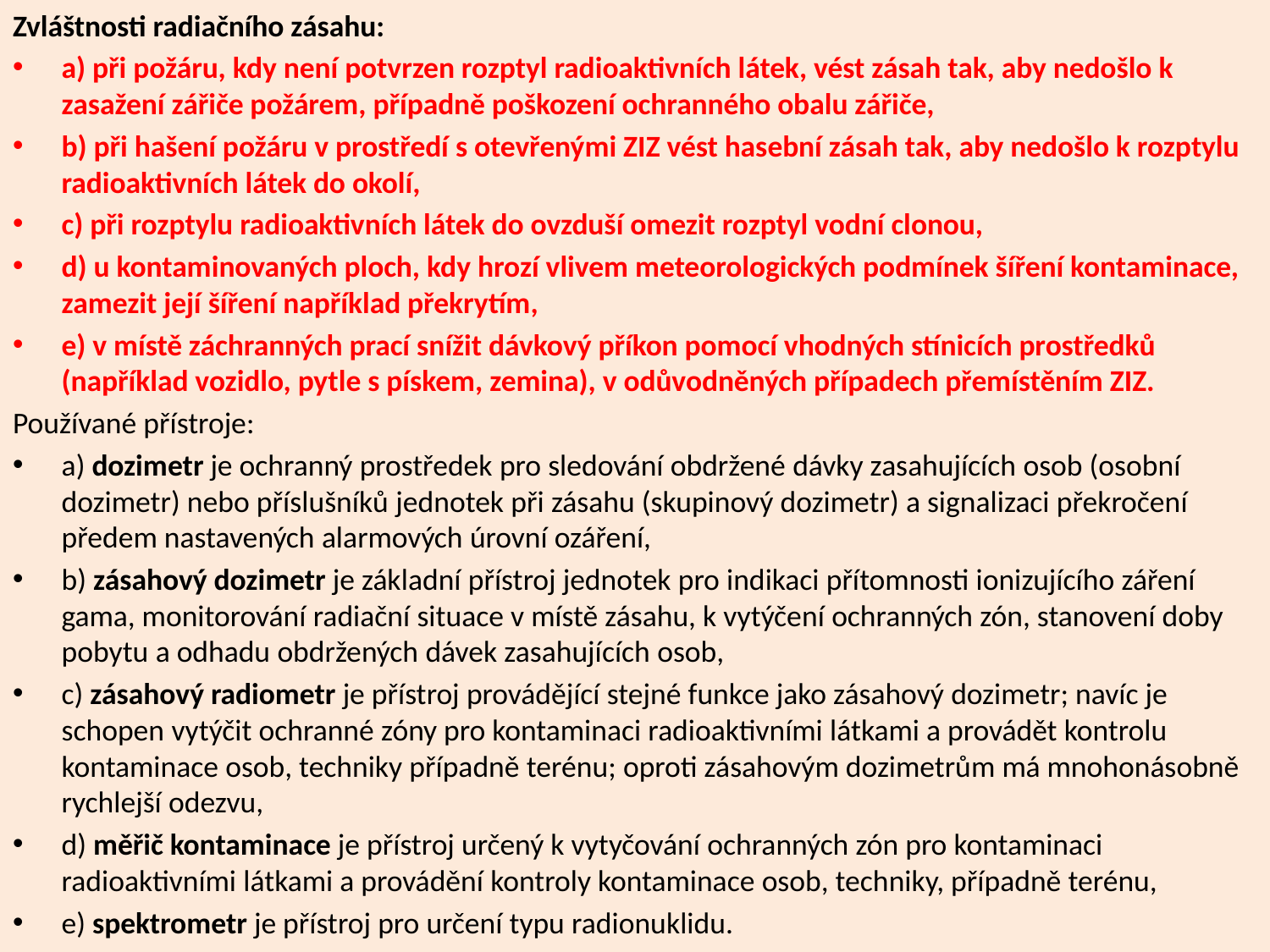

Zvláštnosti radiačního zásahu:
a) při požáru, kdy není potvrzen rozptyl radioaktivních látek, vést zásah tak, aby nedošlo k zasažení zářiče požárem, případně poškození ochranného obalu zářiče,
b) při hašení požáru v prostředí s otevřenými ZIZ vést hasební zásah tak, aby nedošlo k rozptylu radioaktivních látek do okolí,
c) při rozptylu radioaktivních látek do ovzduší omezit rozptyl vodní clonou,
d) u kontaminovaných ploch, kdy hrozí vlivem meteorologických podmínek šíření kontaminace, zamezit její šíření například překrytím,
e) v místě záchranných prací snížit dávkový příkon pomocí vhodných stínicích prostředků (například vozidlo, pytle s pískem, zemina), v odůvodněných případech přemístěním ZIZ.
Používané přístroje:
a) dozimetr je ochranný prostředek pro sledování obdržené dávky zasahujících osob (osobní dozimetr) nebo příslušníků jednotek při zásahu (skupinový dozimetr) a signalizaci překročení předem nastavených alarmových úrovní ozáření,
b) zásahový dozimetr je základní přístroj jednotek pro indikaci přítomnosti ionizujícího záření gama, monitorování radiační situace v místě zásahu, k vytýčení ochranných zón, stanovení doby pobytu a odhadu obdržených dávek zasahujících osob,
c) zásahový radiometr je přístroj provádějící stejné funkce jako zásahový dozimetr; navíc je schopen vytýčit ochranné zóny pro kontaminaci radioaktivními látkami a provádět kontrolu kontaminace osob, techniky případně terénu; oproti zásahovým dozimetrům má mnohonásobně rychlejší odezvu,
d) měřič kontaminace je přístroj určený k vytyčování ochranných zón pro kontaminaci radioaktivními látkami a provádění kontroly kontaminace osob, techniky, případně terénu,
e) spektrometr je přístroj pro určení typu radionuklidu.

#